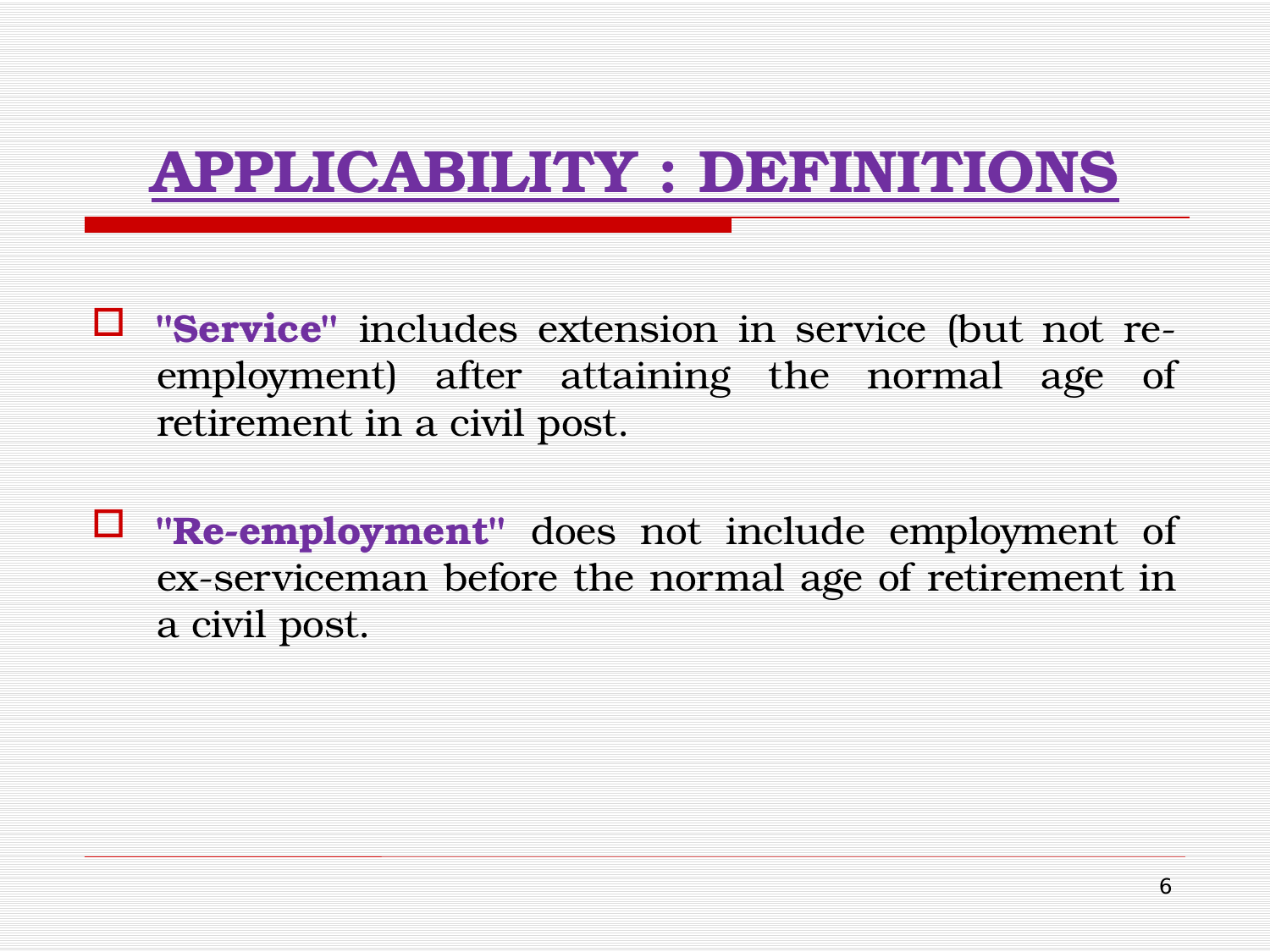

# APPLICABILITY : DEFINITIONS

"Service" includes extension in service (but not re-employment) after attaining the normal age of retirement in a civil post.

"Re-employment" does not include employment of ex-serviceman before the normal age of retirement in a civil post.
6